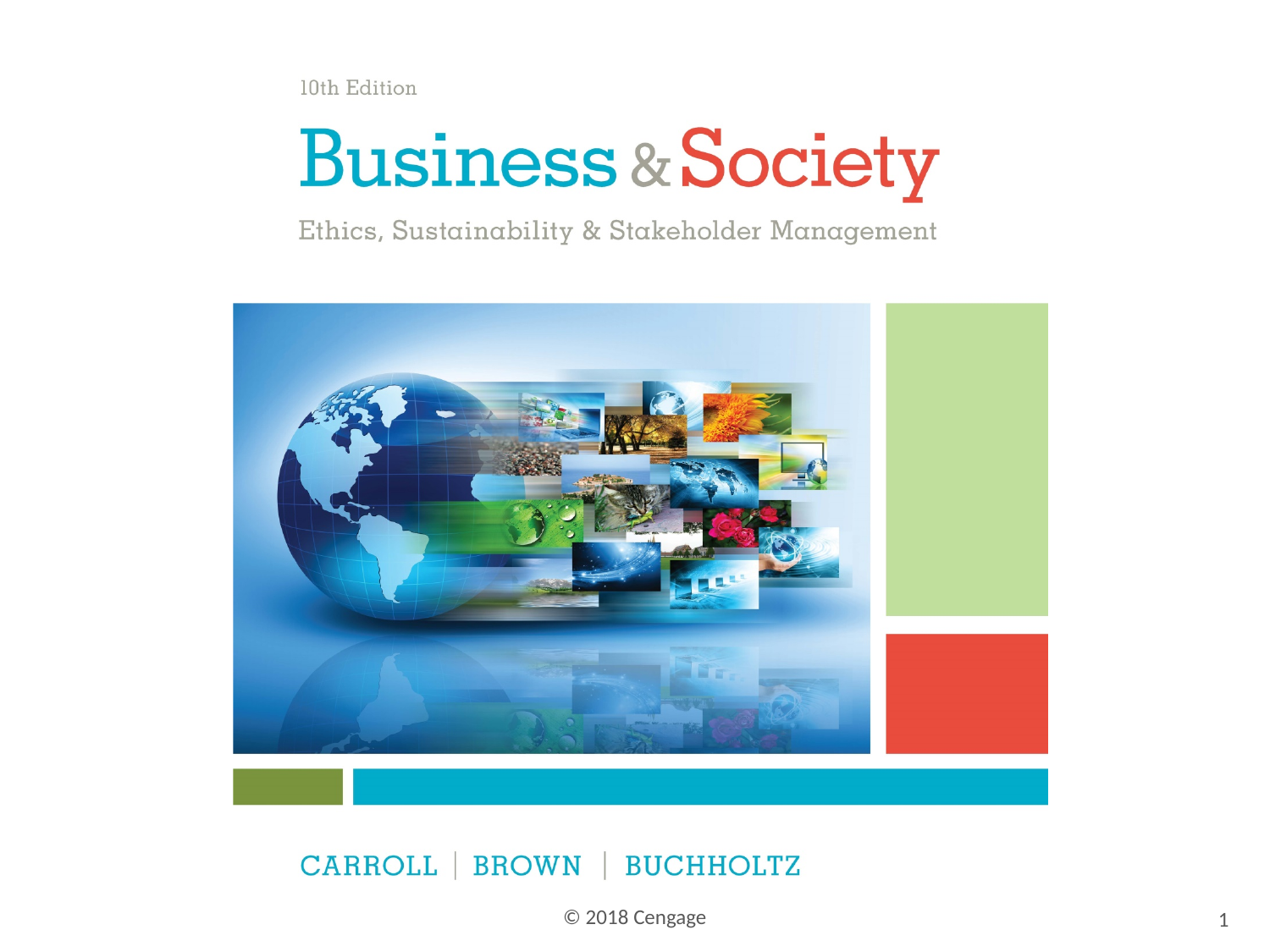

# Business & Society Ethics, Sustainability & Stakeholder Management 10th Edition
© 2018 Cengage